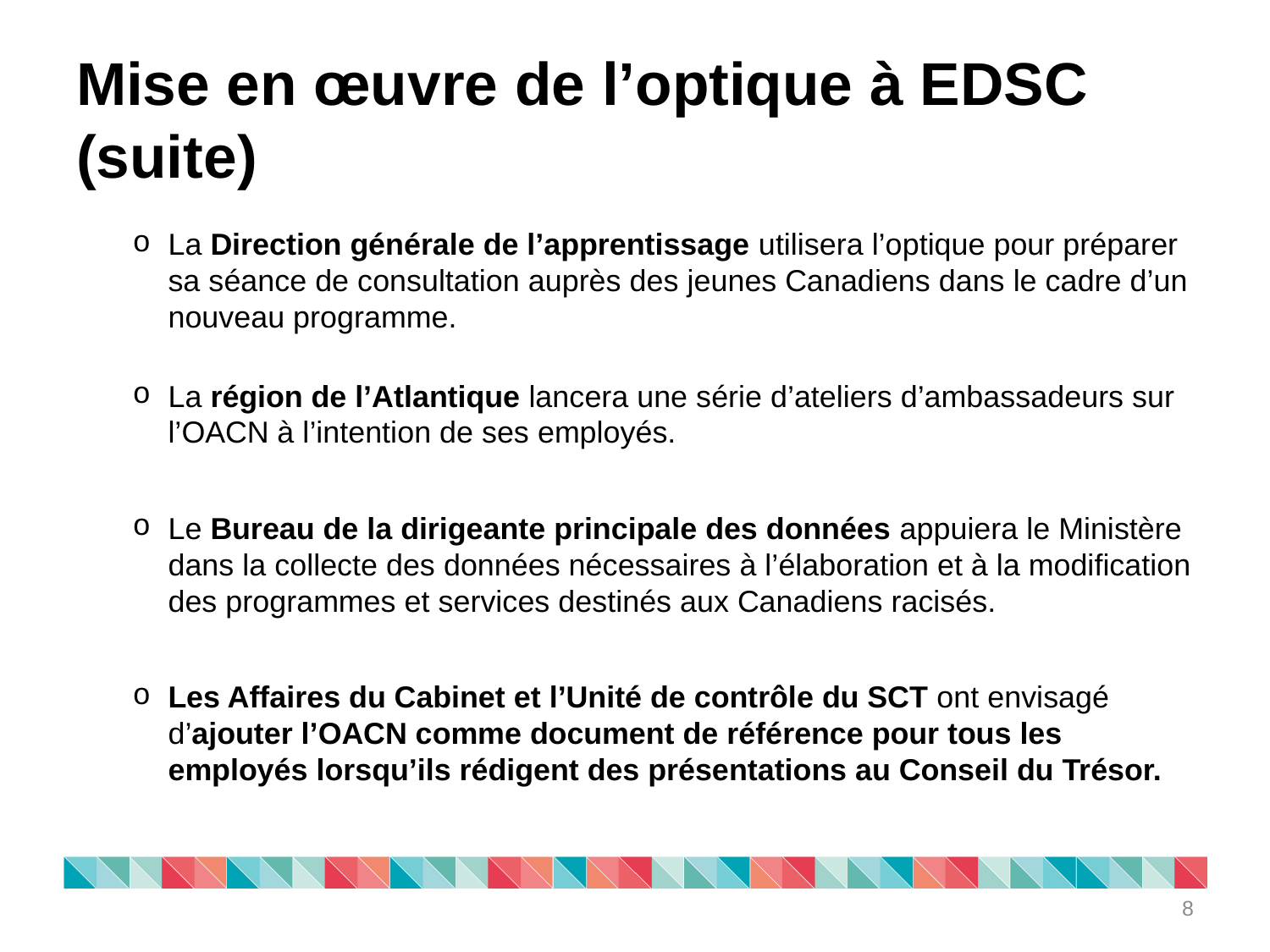

# Mise en œuvre de l’optique à EDSC (suite)

La Direction générale de l’apprentissage utilisera l’optique pour préparer sa séance de consultation auprès des jeunes Canadiens dans le cadre d’un nouveau programme.
La région de l’Atlantique lancera une série d’ateliers d’ambassadeurs sur l’OACN à l’intention de ses employés.

Le Bureau de la dirigeante principale des données appuiera le Ministère dans la collecte des données nécessaires à l’élaboration et à la modification des programmes et services destinés aux Canadiens racisés.

Les Affaires du Cabinet et l’Unité de contrôle du SCT ont envisagé d’ajouter l’OACN comme document de référence pour tous les employés lorsqu’ils rédigent des présentations au Conseil du Trésor.

8